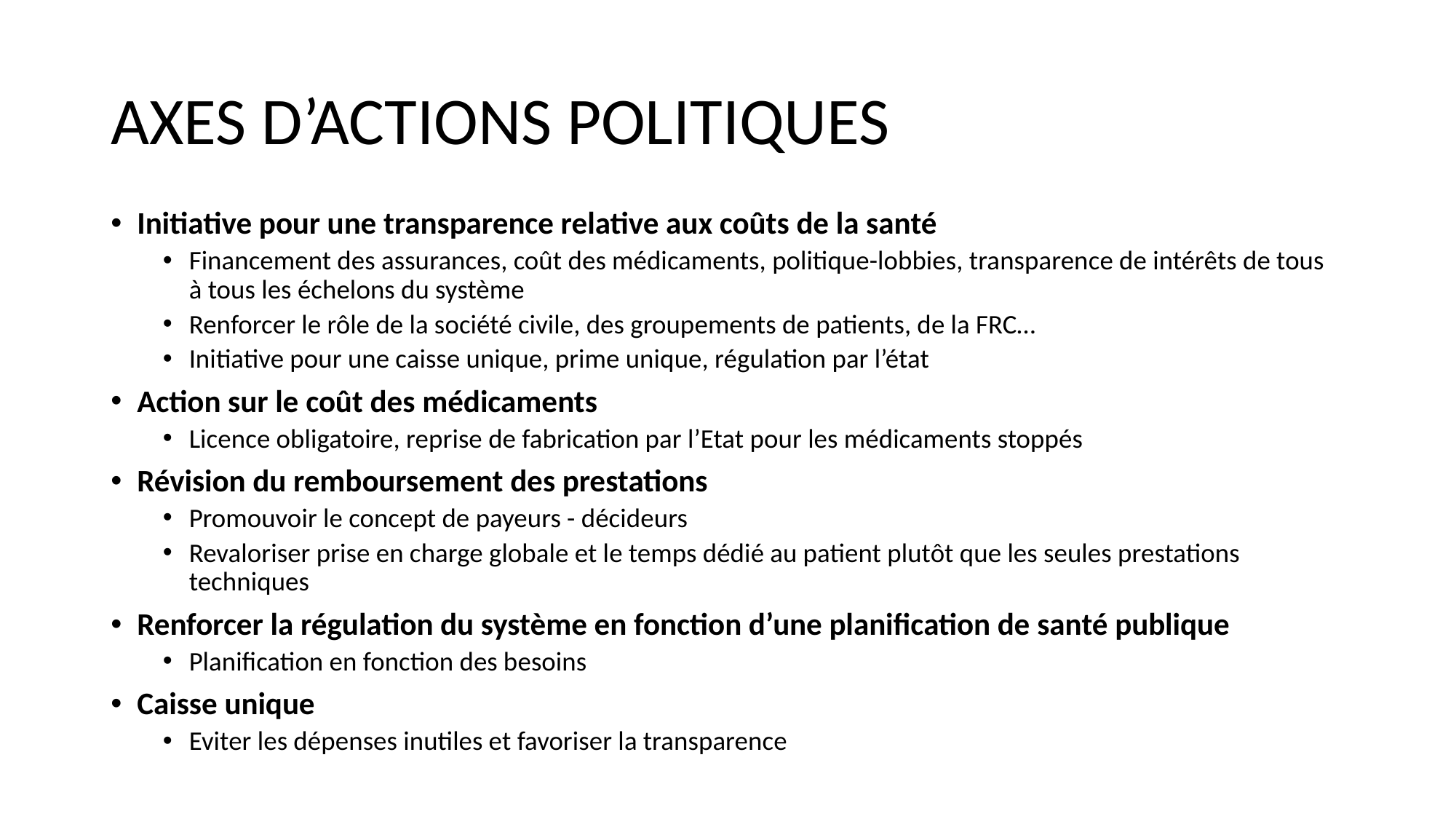

# AXES D’ACTIONS POLITIQUES
Initiative pour une transparence relative aux coûts de la santé
Financement des assurances, coût des médicaments, politique-lobbies, transparence de intérêts de tous à tous les échelons du système
Renforcer le rôle de la société civile, des groupements de patients, de la FRC…
Initiative pour une caisse unique, prime unique, régulation par l’état
Action sur le coût des médicaments
Licence obligatoire, reprise de fabrication par l’Etat pour les médicaments stoppés
Révision du remboursement des prestations
Promouvoir le concept de payeurs - décideurs
Revaloriser prise en charge globale et le temps dédié au patient plutôt que les seules prestations techniques
Renforcer la régulation du système en fonction d’une planification de santé publique
Planification en fonction des besoins
Caisse unique
Eviter les dépenses inutiles et favoriser la transparence